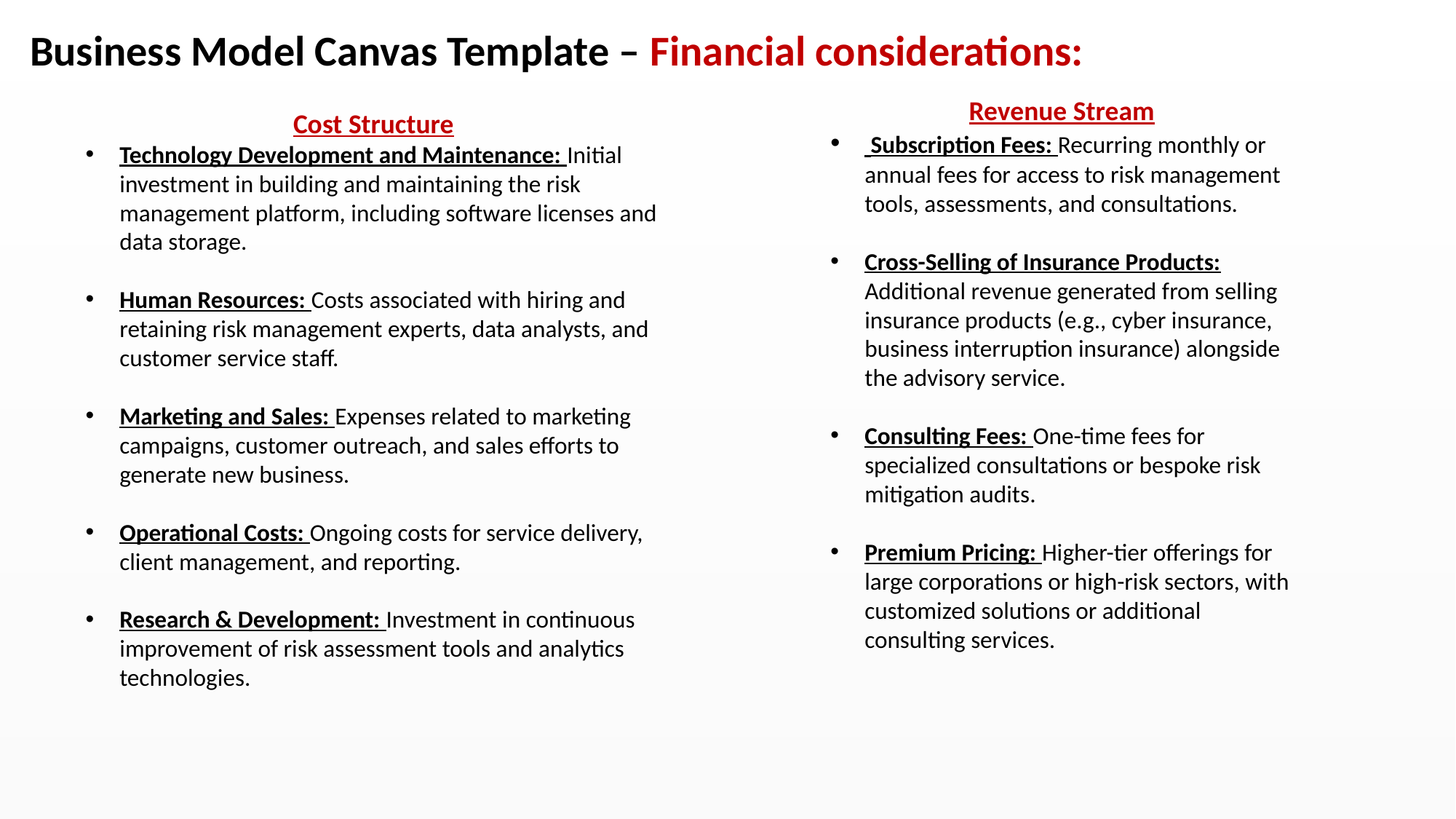

Business Model Canvas Template – Financial considerations:
Revenue Stream
 Subscription Fees: Recurring monthly or annual fees for access to risk management tools, assessments, and consultations.

Cross-Selling of Insurance Products: Additional revenue generated from selling insurance products (e.g., cyber insurance, business interruption insurance) alongside the advisory service.

Consulting Fees: One-time fees for specialized consultations or bespoke risk mitigation audits.

Premium Pricing: Higher-tier offerings for large corporations or high-risk sectors, with customized solutions or additional consulting services.

Cost Structure
Technology Development and Maintenance: Initial investment in building and maintaining the risk management platform, including software licenses and data storage.

Human Resources: Costs associated with hiring and retaining risk management experts, data analysts, and customer service staff.

Marketing and Sales: Expenses related to marketing campaigns, customer outreach, and sales efforts to generate new business.

Operational Costs: Ongoing costs for service delivery, client management, and reporting.

Research & Development: Investment in continuous improvement of risk assessment tools and analytics technologies.